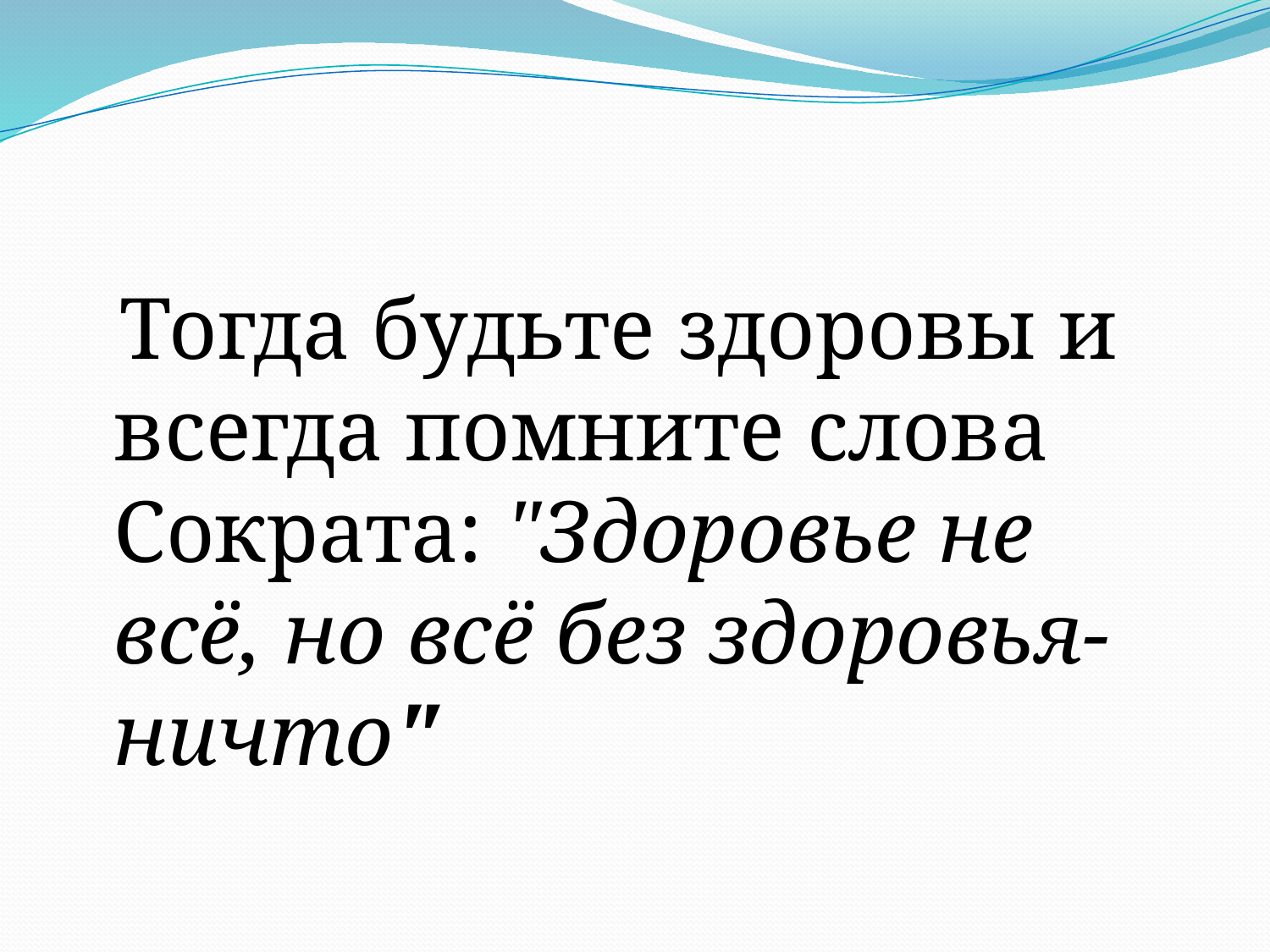

#
  Тогда будьте здоровы и всегда помните слова Сократа: "Здоровье не всё, но всё без здоровья- ничто"